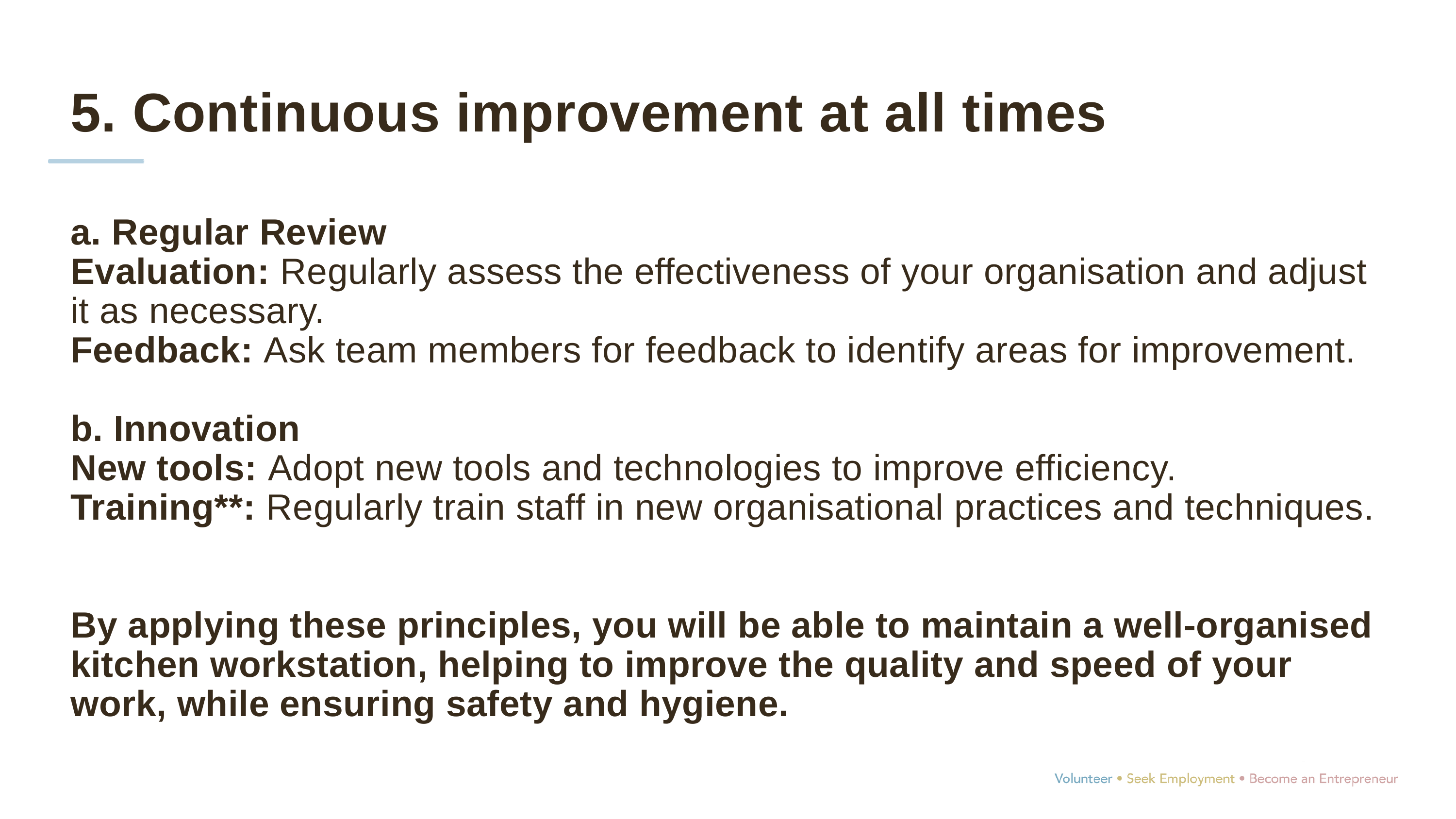

5. Continuous improvement at all times

a. Regular Review
Evaluation: Regularly assess the effectiveness of your organisation and adjust it as necessary.
Feedback: Ask team members for feedback to identify areas for improvement.

b. Innovation
New tools: Adopt new tools and technologies to improve efficiency.
Training**: Regularly train staff in new organisational practices and techniques.

By applying these principles, you will be able to maintain a well-organised kitchen workstation, helping to improve the quality and speed of your work, while ensuring safety and hygiene.